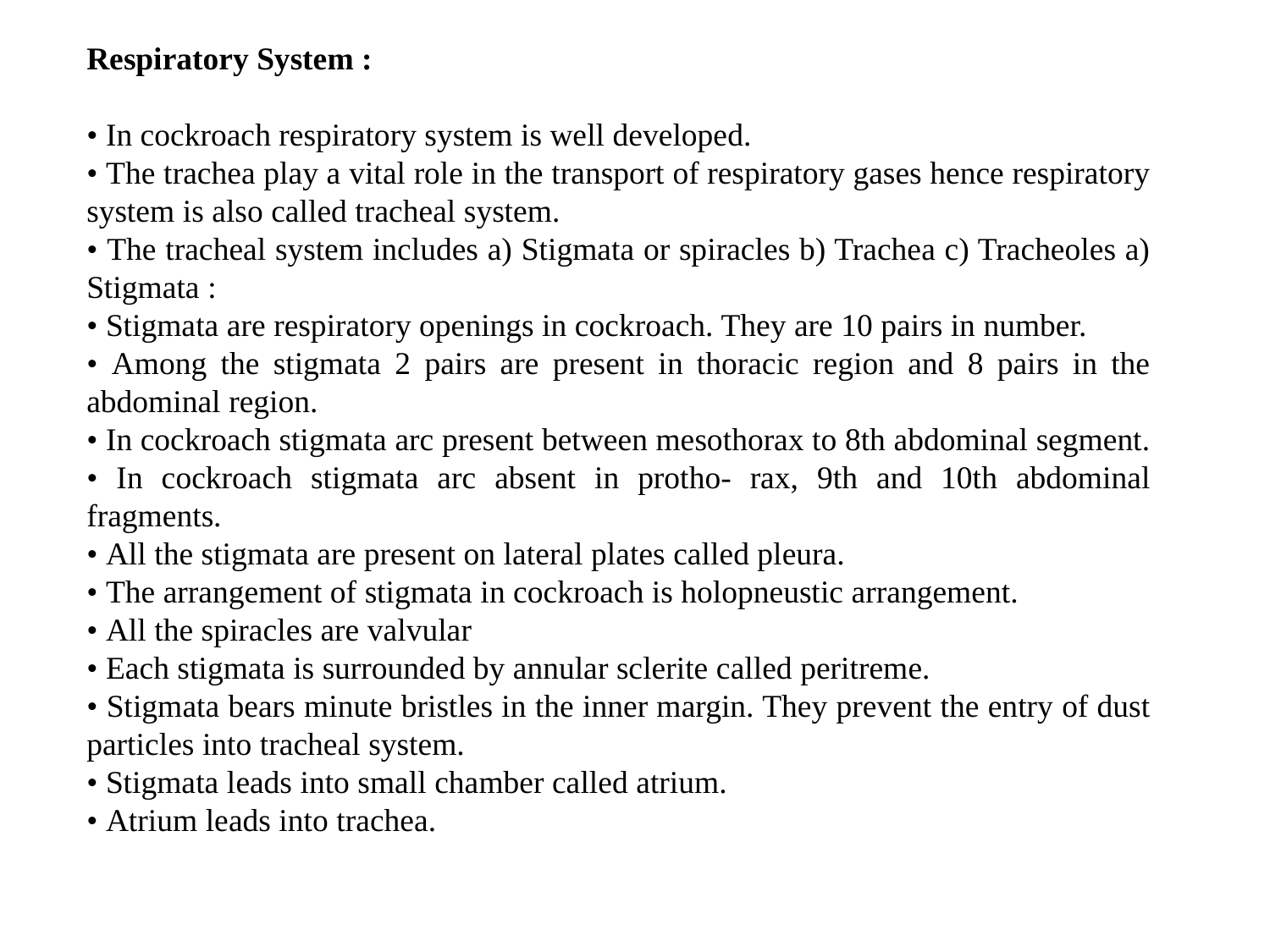

Respiratory System :

• In cockroach respiratory system is well developed.
• The trachea play a vital role in the transport of respiratory gases hence respiratory system is also called tracheal system.
• The tracheal system includes a) Stigmata or spiracles b) Trachea c) Tracheoles a) Stigmata :
• Stigmata are respiratory openings in cockroach. They are 10 pairs in number.
• Among the stigmata 2 pairs are present in thoracic region and 8 pairs in the abdominal region.
• In cockroach stigmata arc present between mesothorax to 8th abdominal segment. • In cockroach stigmata arc absent in protho- rax, 9th and 10th abdominal fragments.
• All the stigmata are present on lateral plates called pleura.
• The arrangement of stigmata in cockroach is holopneustic arrangement.
• All the spiracles are valvular
• Each stigmata is surrounded by annular sclerite called peritreme.
• Stigmata bears minute bristles in the inner margin. They prevent the entry of dust particles into tracheal system.
• Stigmata leads into small chamber called atrium.
• Atrium leads into trachea.